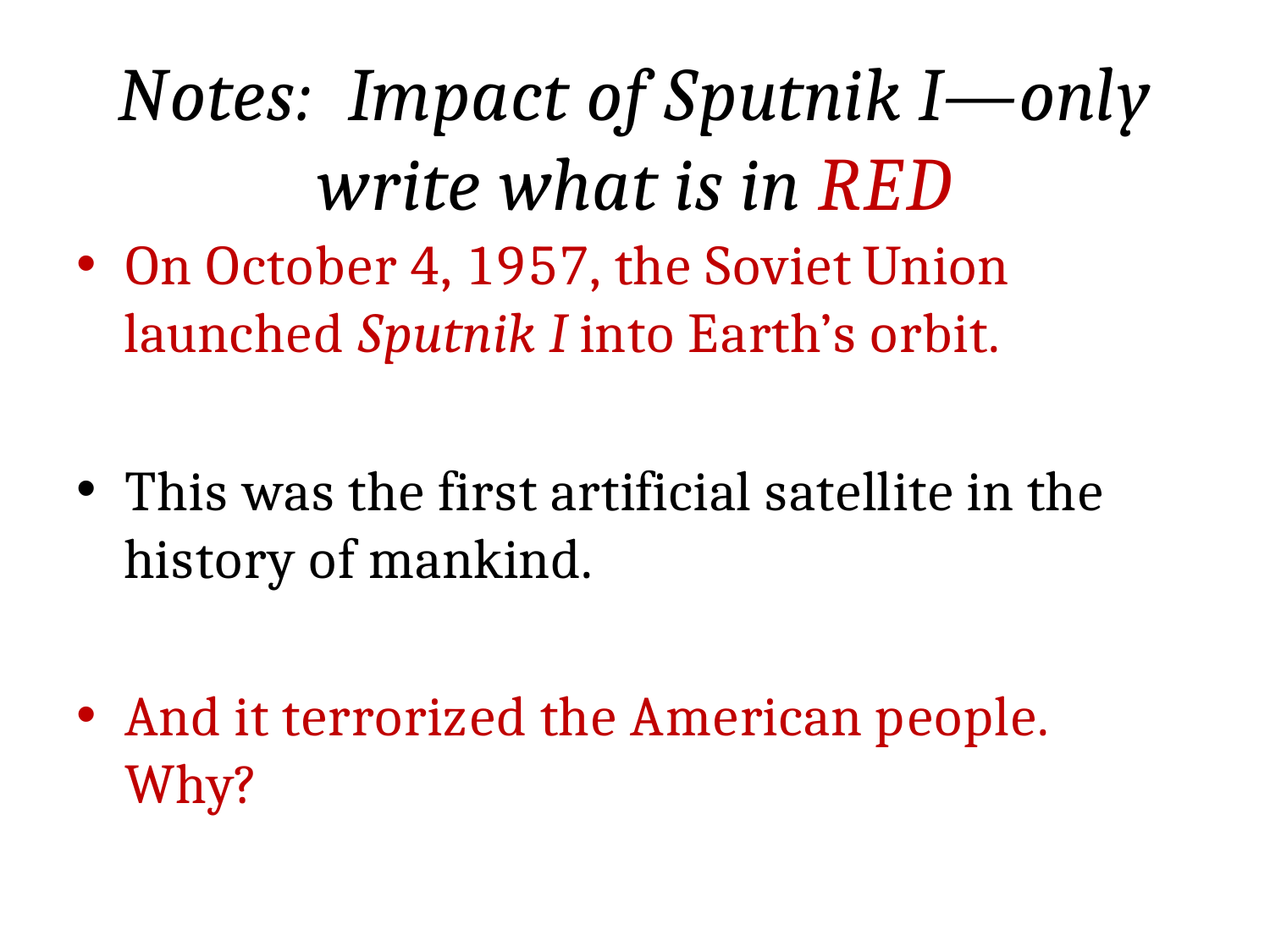

# Notes:  Impact of Sputnik I—only write what is in RED
On October 4, 1957, the Soviet Union launched Sputnik I into Earth’s orbit.

This was the first artificial satellite in the history of mankind.

And it terrorized the American people.  Why?